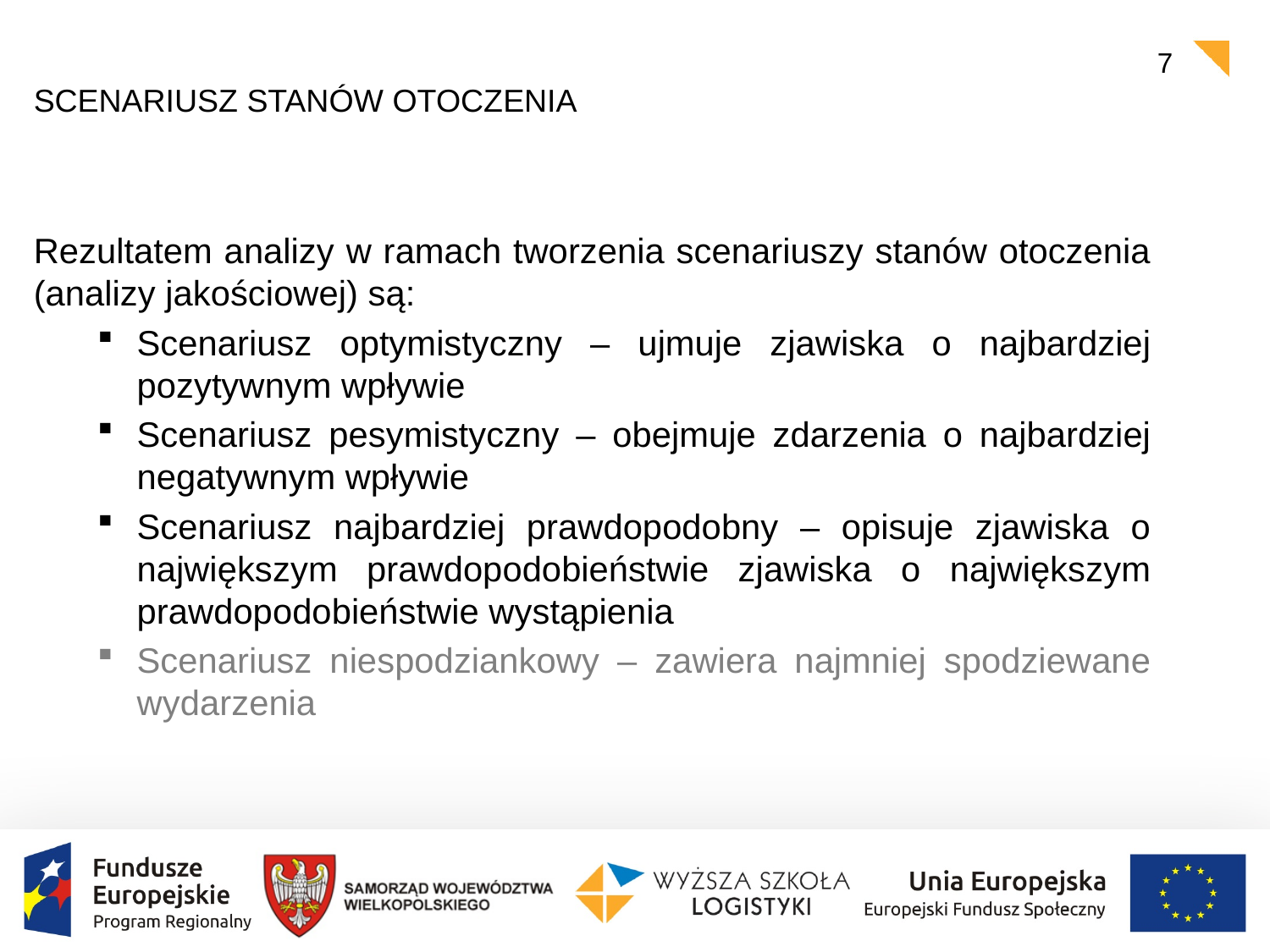

7
# Scenariusz stanów otoczenia
Rezultatem analizy w ramach tworzenia scenariuszy stanów otoczenia (analizy jakościowej) są:
Scenariusz optymistyczny – ujmuje zjawiska o najbardziej pozytywnym wpływie
Scenariusz pesymistyczny – obejmuje zdarzenia o najbardziej negatywnym wpływie
Scenariusz najbardziej prawdopodobny – opisuje zjawiska o największym prawdopodobieństwie zjawiska o największym prawdopodobieństwie wystąpienia
Scenariusz niespodziankowy – zawiera najmniej spodziewane wydarzenia